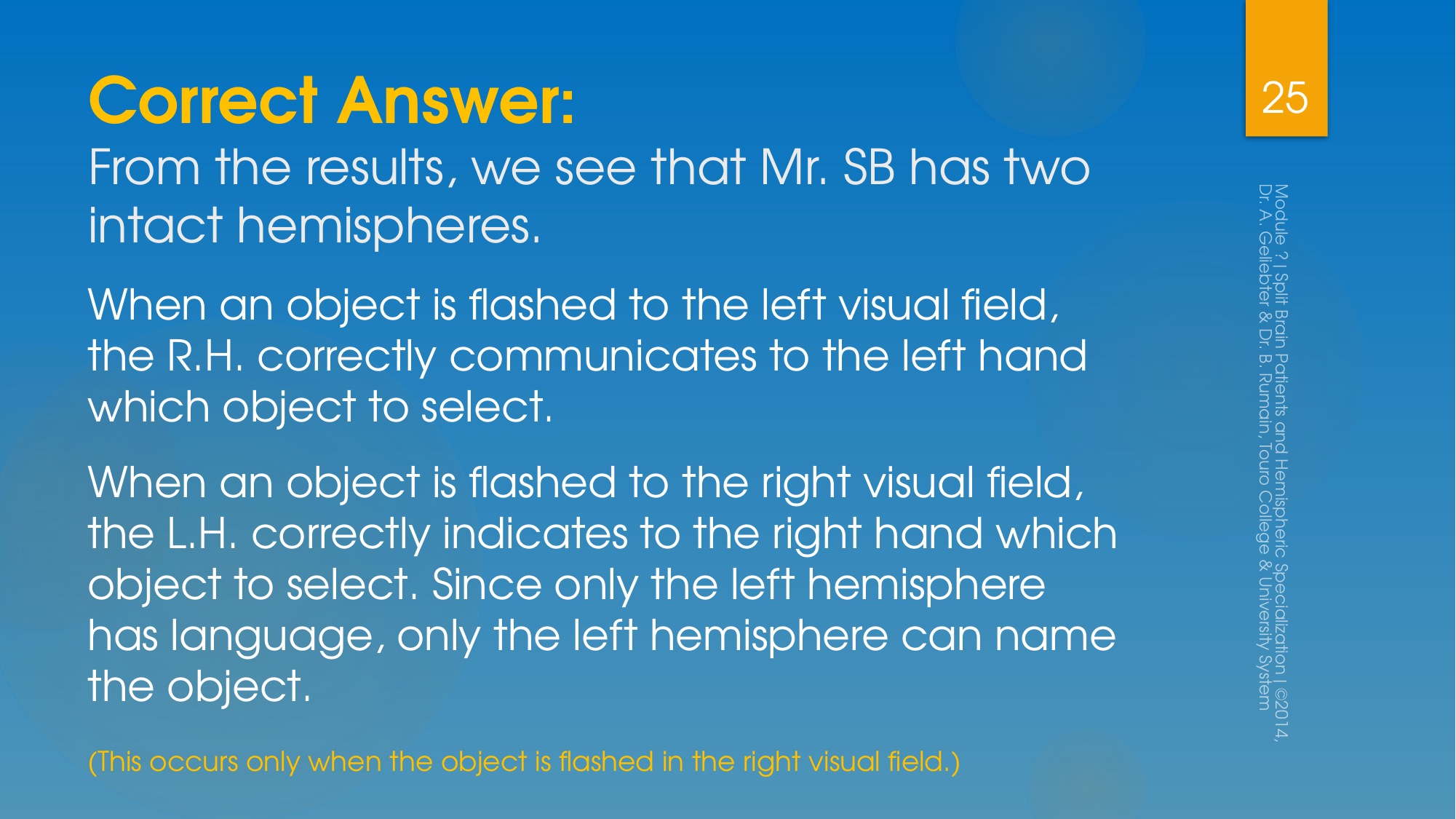

25
# Correct Answer: From the results, we see that Mr. SB has two intact hemispheres.
When an object is flashed to the left visual field, the R.H. correctly communicates to the left hand which object to select.
Module ? | Split Brain Patients and Hemispheric Specialization | ©2014, Dr. A. Geliebter & Dr. B. Rumain, Touro College & University System
When an object is flashed to the right visual field, the L.H. correctly indicates to the right hand which object to select. Since only the left hemisphere has language, only the left hemisphere can name the object.
(This occurs only when the object is flashed in the right visual field.)